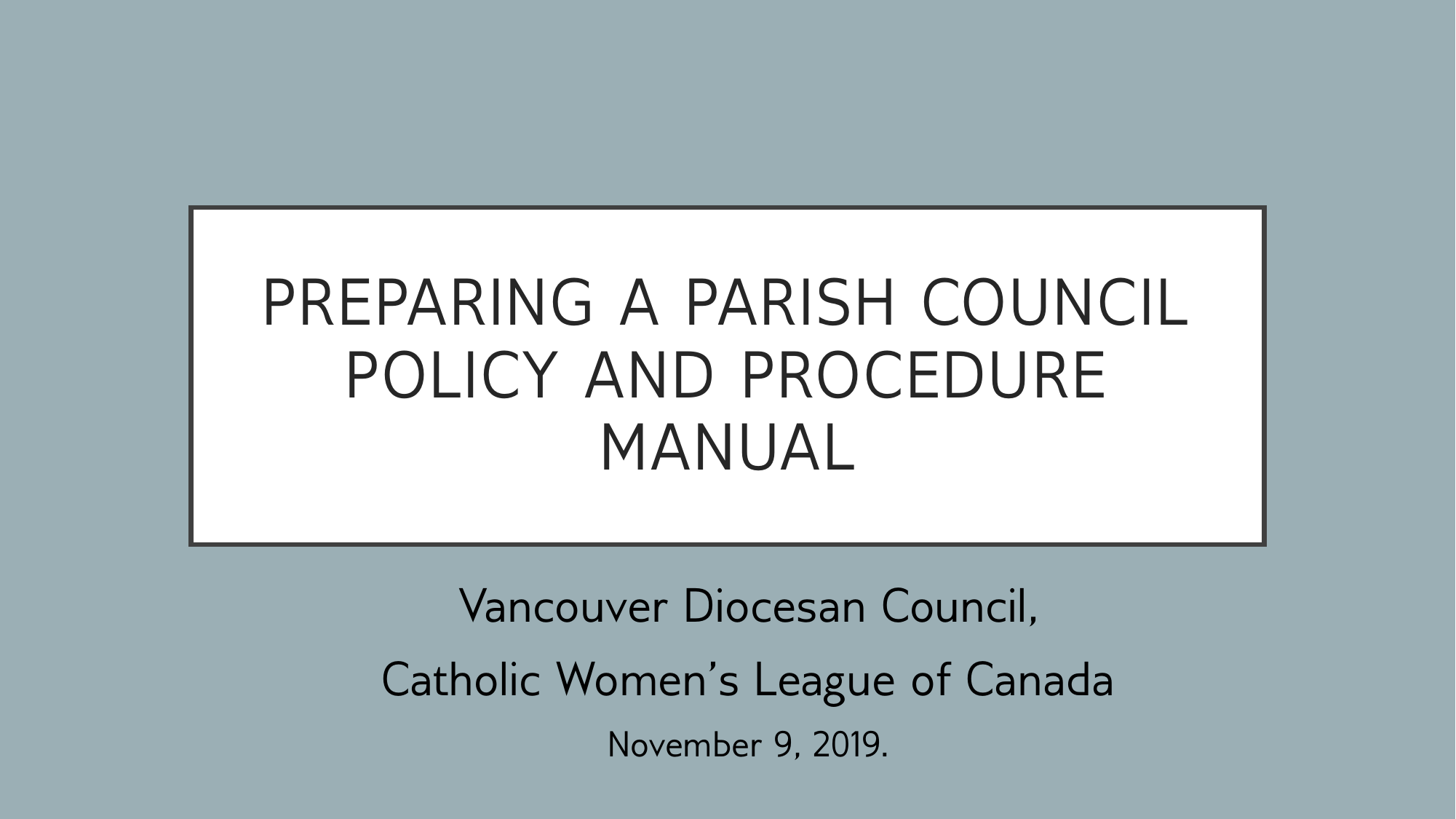

# Preparing a Parish council Policy and Procedure Manual
Vancouver Diocesan Council,
Catholic Women’s League of Canada
November 9, 2019.